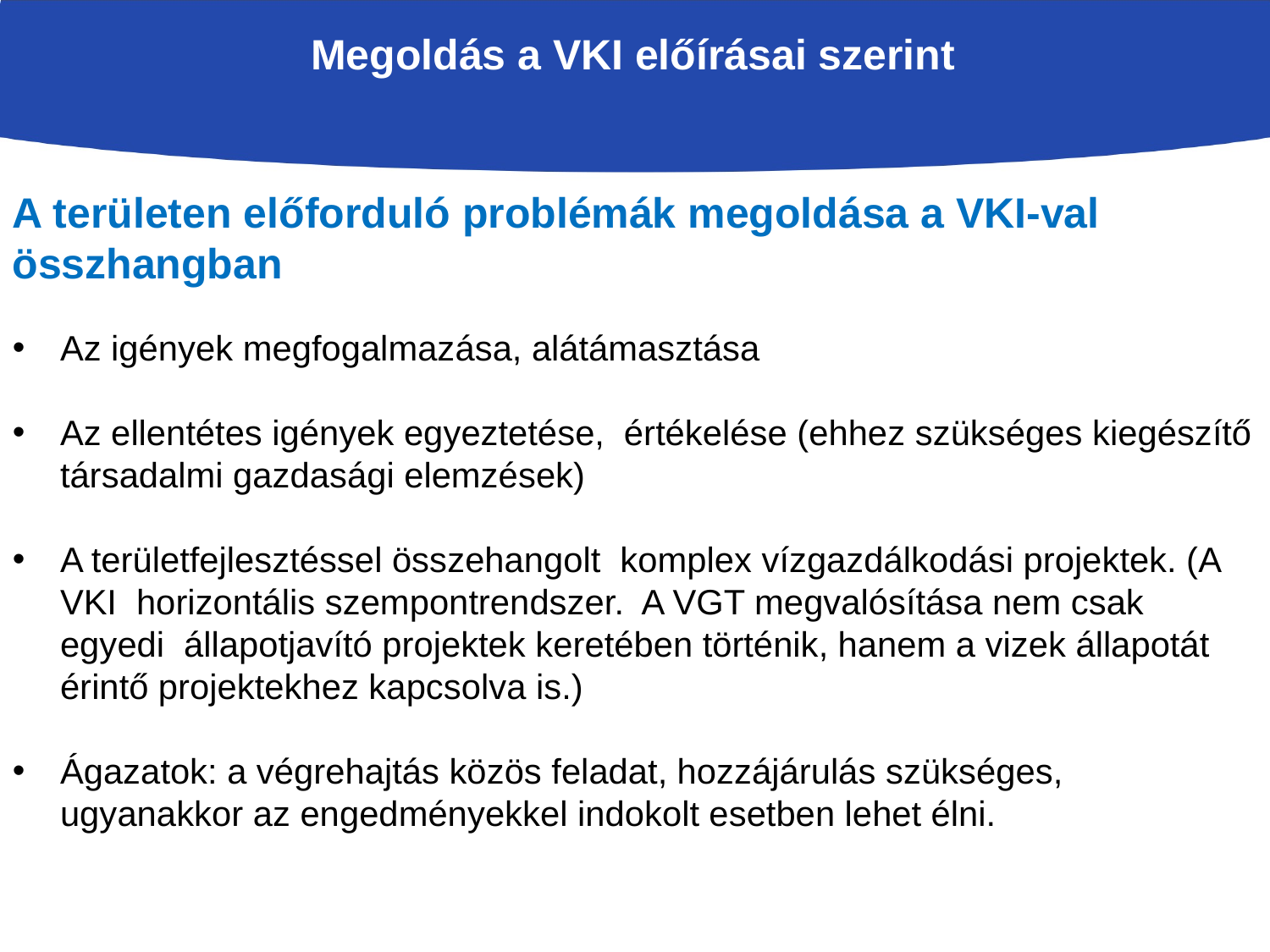

# Megoldás a VKI előírásai szerint
A területen előforduló problémák megoldása a VKI-val összhangban

Az igények megfogalmazása, alátámasztása

Az ellentétes igények egyeztetése,  értékelése (ehhez szükséges kiegészítő társadalmi gazdasági elemzések)

A területfejlesztéssel összehangolt  komplex vízgazdálkodási projektek. (A VKI  horizontális szempontrendszer.  A VGT megvalósítása nem csak egyedi  állapotjavító projektek keretében történik, hanem a vizek állapotát érintő projektekhez kapcsolva is.)

Ágazatok: a végrehajtás közös feladat, hozzájárulás szükséges,  ugyanakkor az engedményekkel indokolt esetben lehet élni.